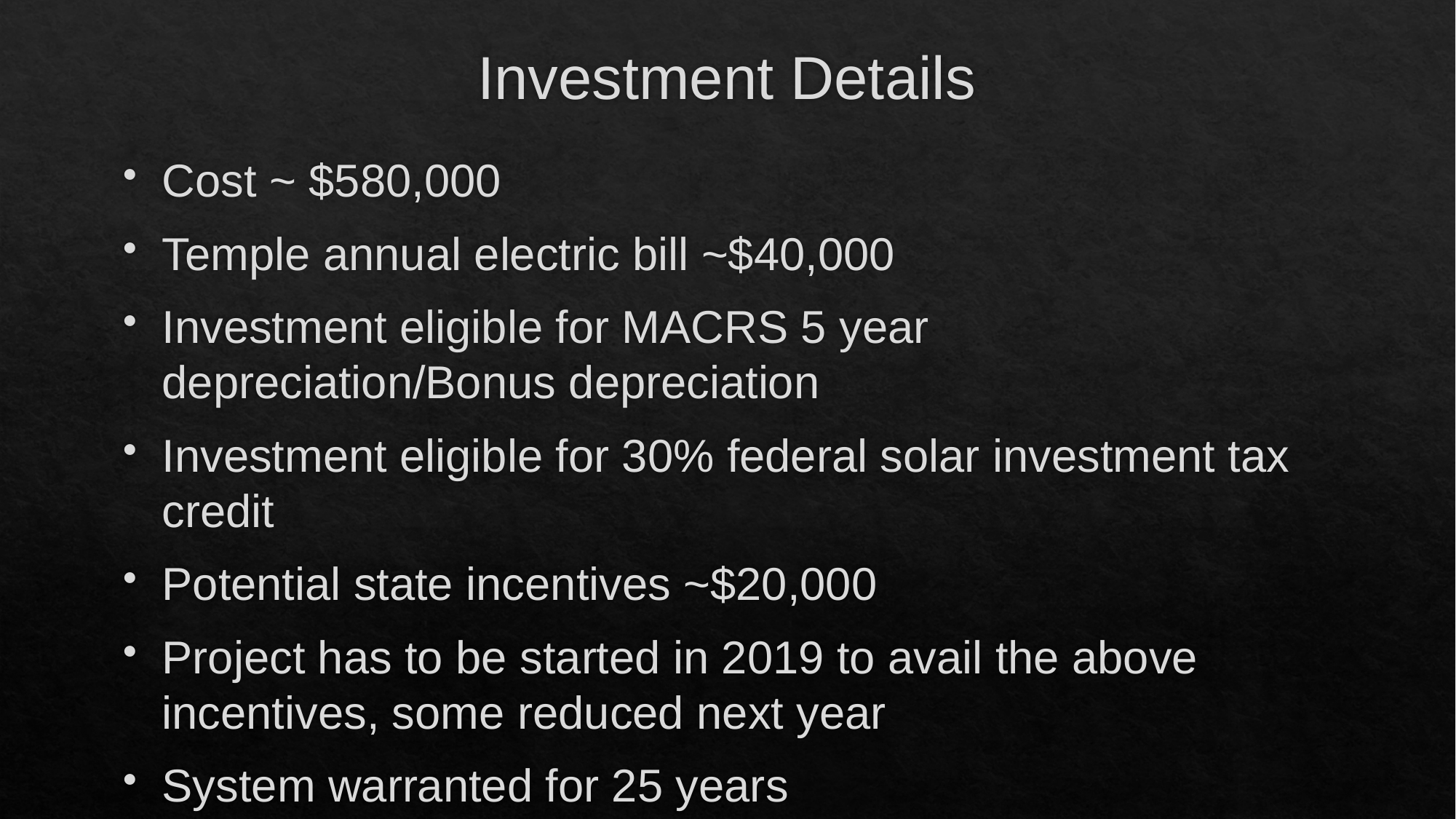

# Investment Details
Cost ~ $580,000
Temple annual electric bill ~$40,000
Investment eligible for MACRS 5 year depreciation/Bonus depreciation
Investment eligible for 30% federal solar investment tax credit
Potential state incentives ~$20,000
Project has to be started in 2019 to avail the above incentives, some reduced next year
System warranted for 25 years